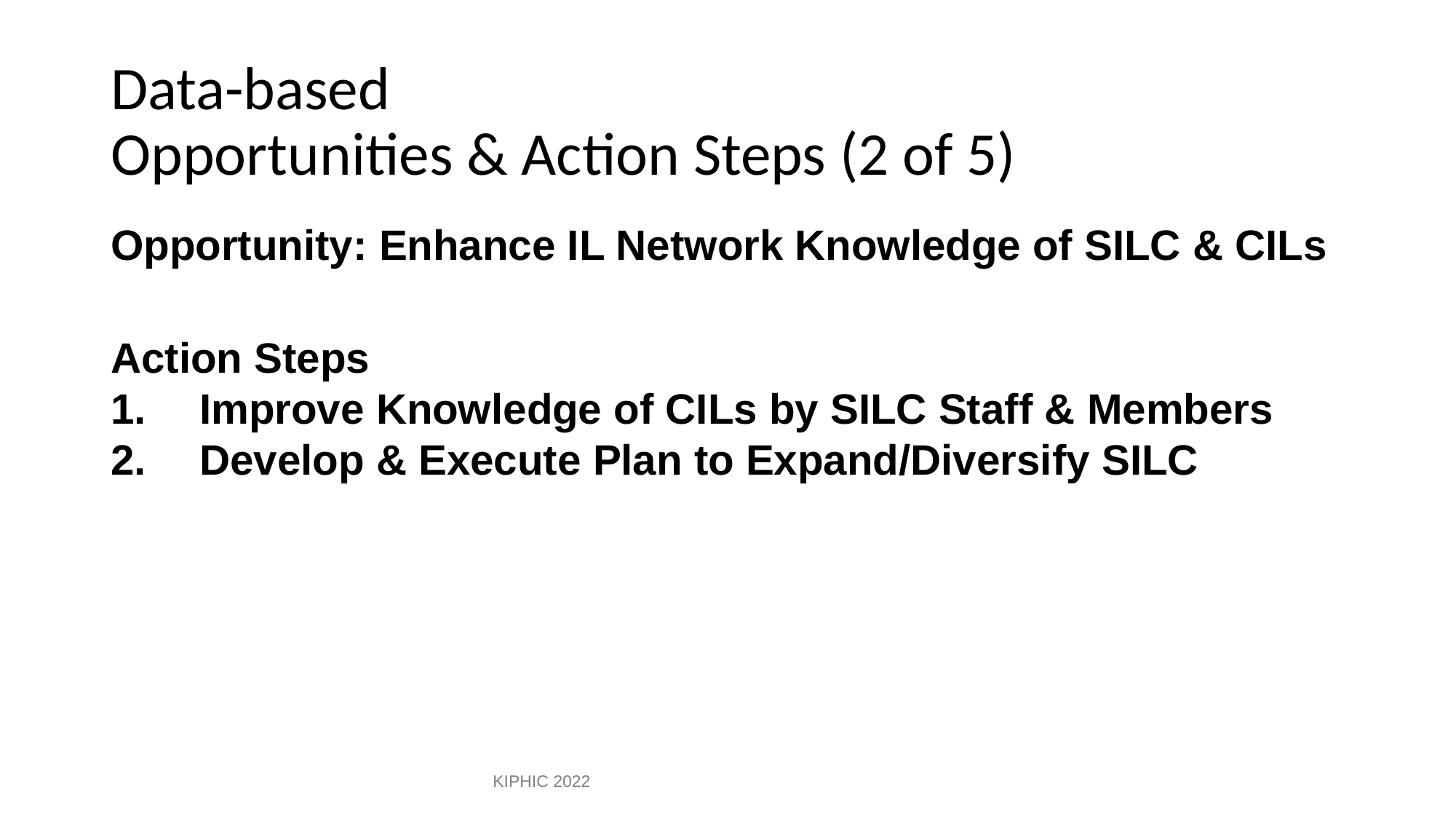

# Data-based Opportunities & Action Steps (2 of 5)
Opportunity: Enhance IL Network Knowledge of SILC & CILs

Action Steps
Improve Knowledge of CILs by SILC Staff & Members
Develop & Execute Plan to Expand/Diversify SILC

KIPHIC 2022